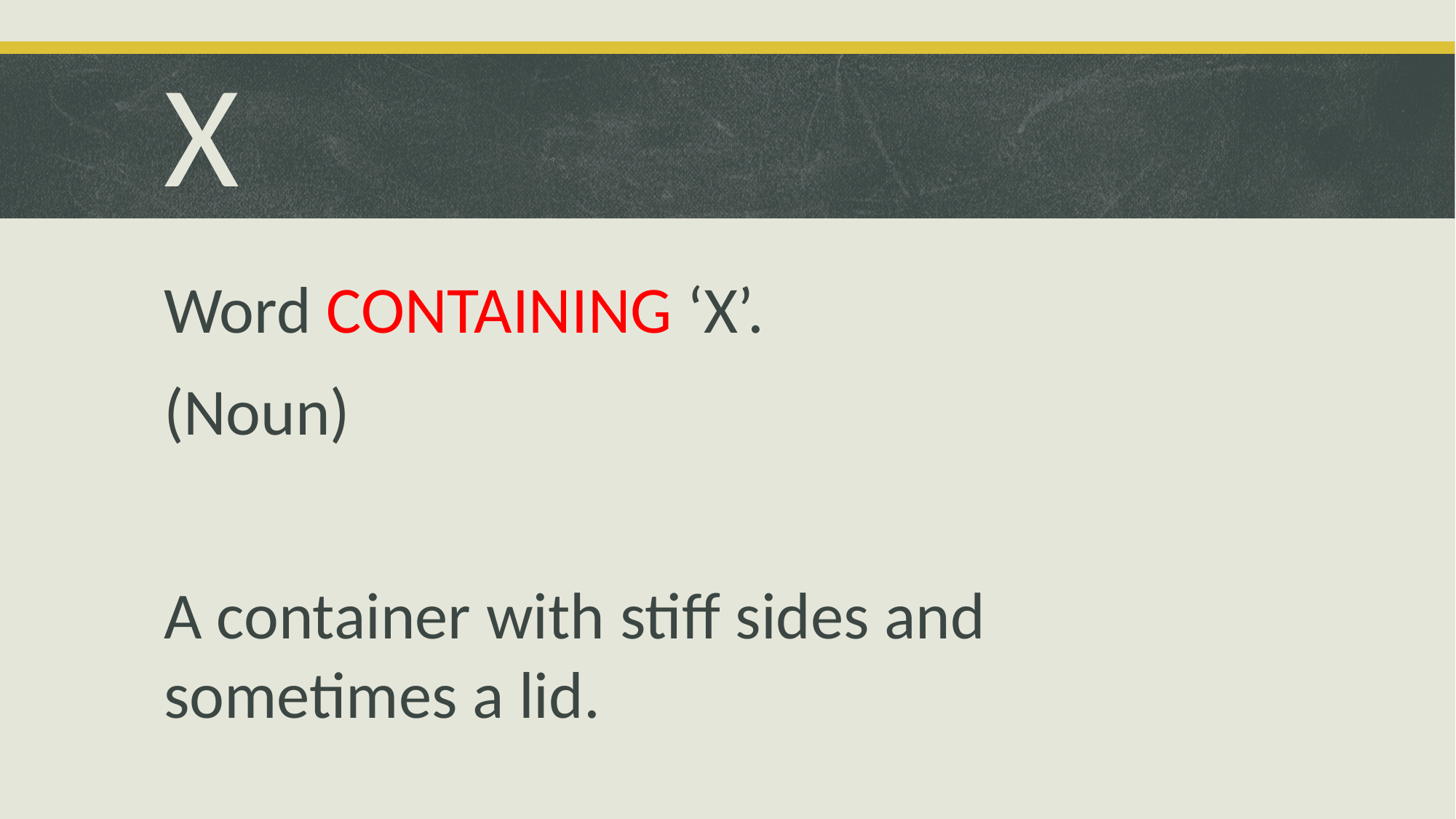

# X
Word CONTAINING ‘X’.
(Noun)

A container with stiff sides and sometimes a lid.